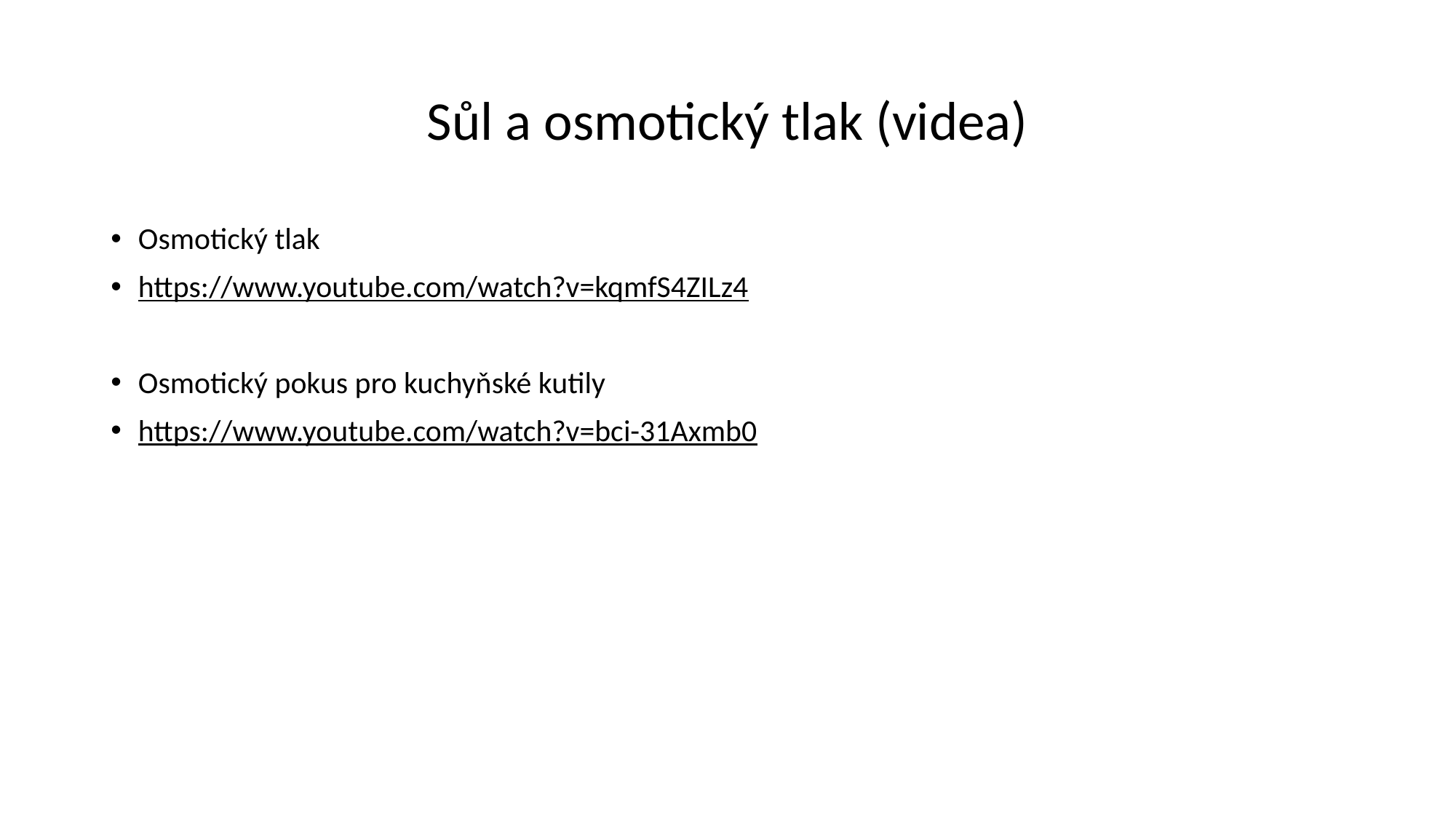

# Sůl a osmotický tlak (videa)
Osmotický tlak
https://www.youtube.com/watch?v=kqmfS4ZILz4

Osmotický pokus pro kuchyňské kutily
https://www.youtube.com/watch?v=bci-31Axmb0